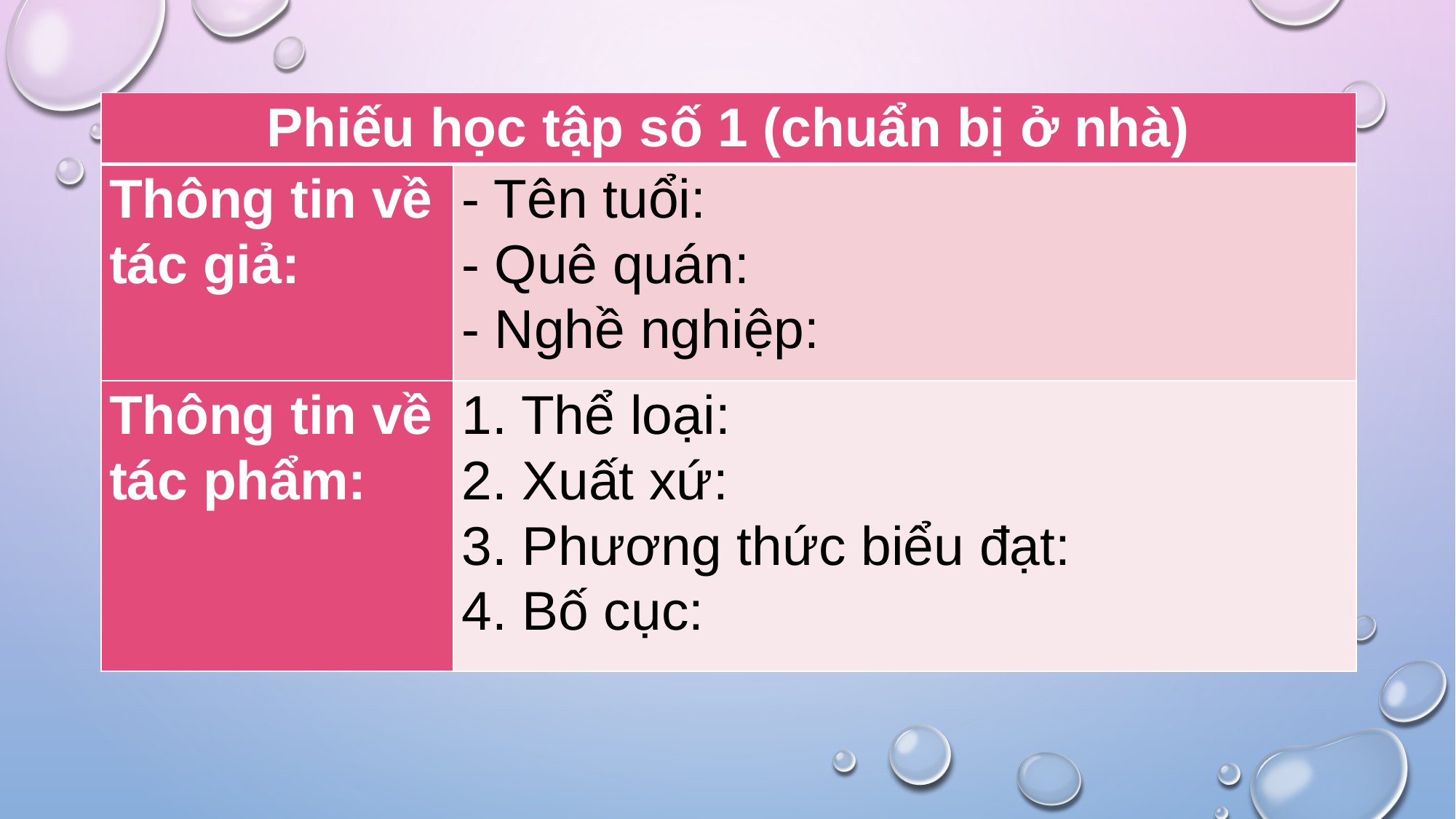

| Phiếu học tập số 1 (chuẩn bị ở nhà) |  |
| --- | --- |
| Thông tin về tác giả: | - Tên tuổi: - Quê quán: - Nghề nghiệp: |
| Thông tin về tác phẩm: | 1. Thể loại: 2. Xuất xứ: 3. Phương thức biểu đạt: 4. Bố cục: |